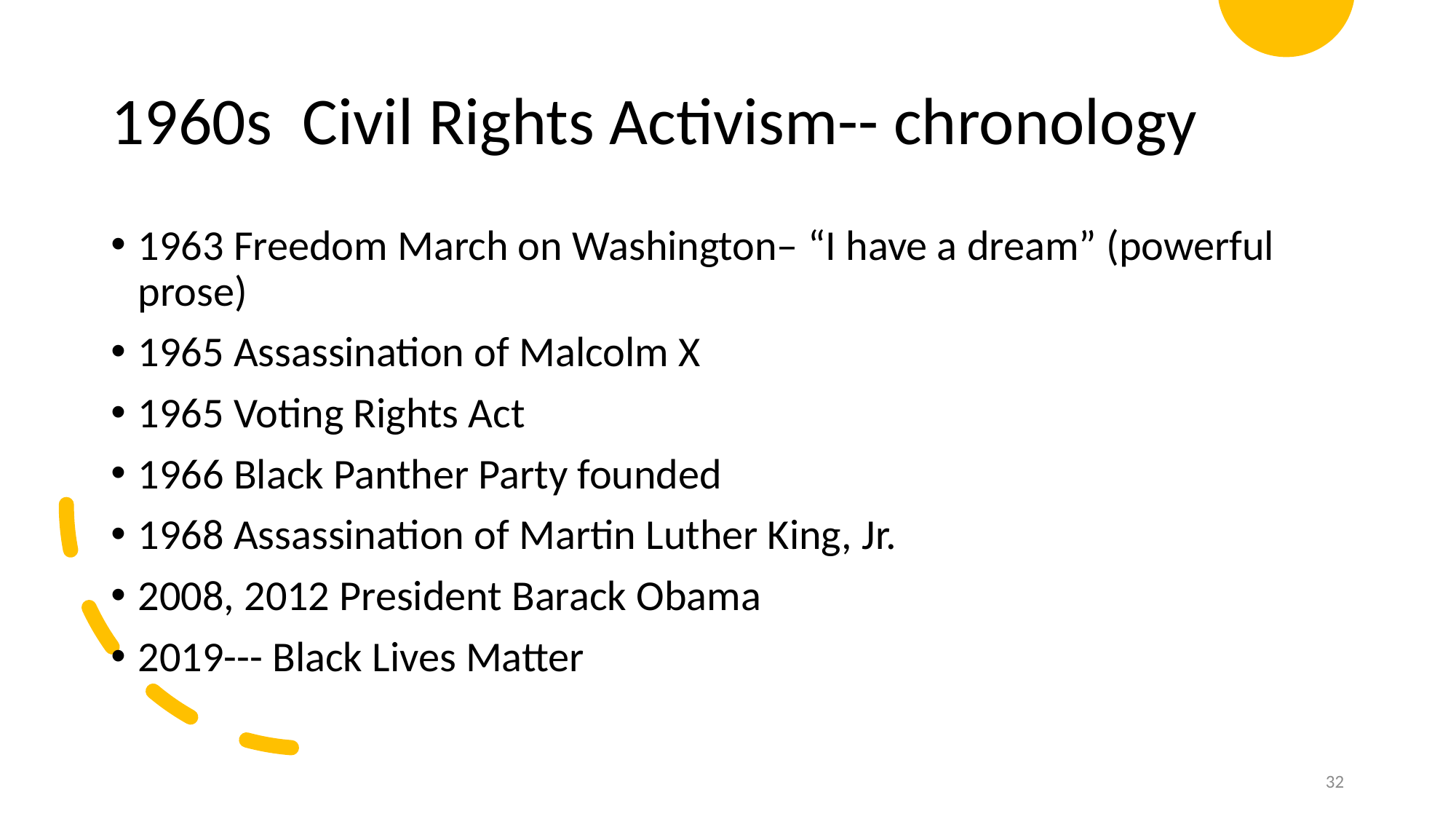

# 1960s  Civil Rights Activism-- chronology
1963 Freedom March on Washington– “I have a dream” (powerful prose)
1965 Assassination of Malcolm X
1965 Voting Rights Act
1966 Black Panther Party founded
1968 Assassination of Martin Luther King, Jr.
2008, 2012 President Barack Obama
2019--- Black Lives Matter

32